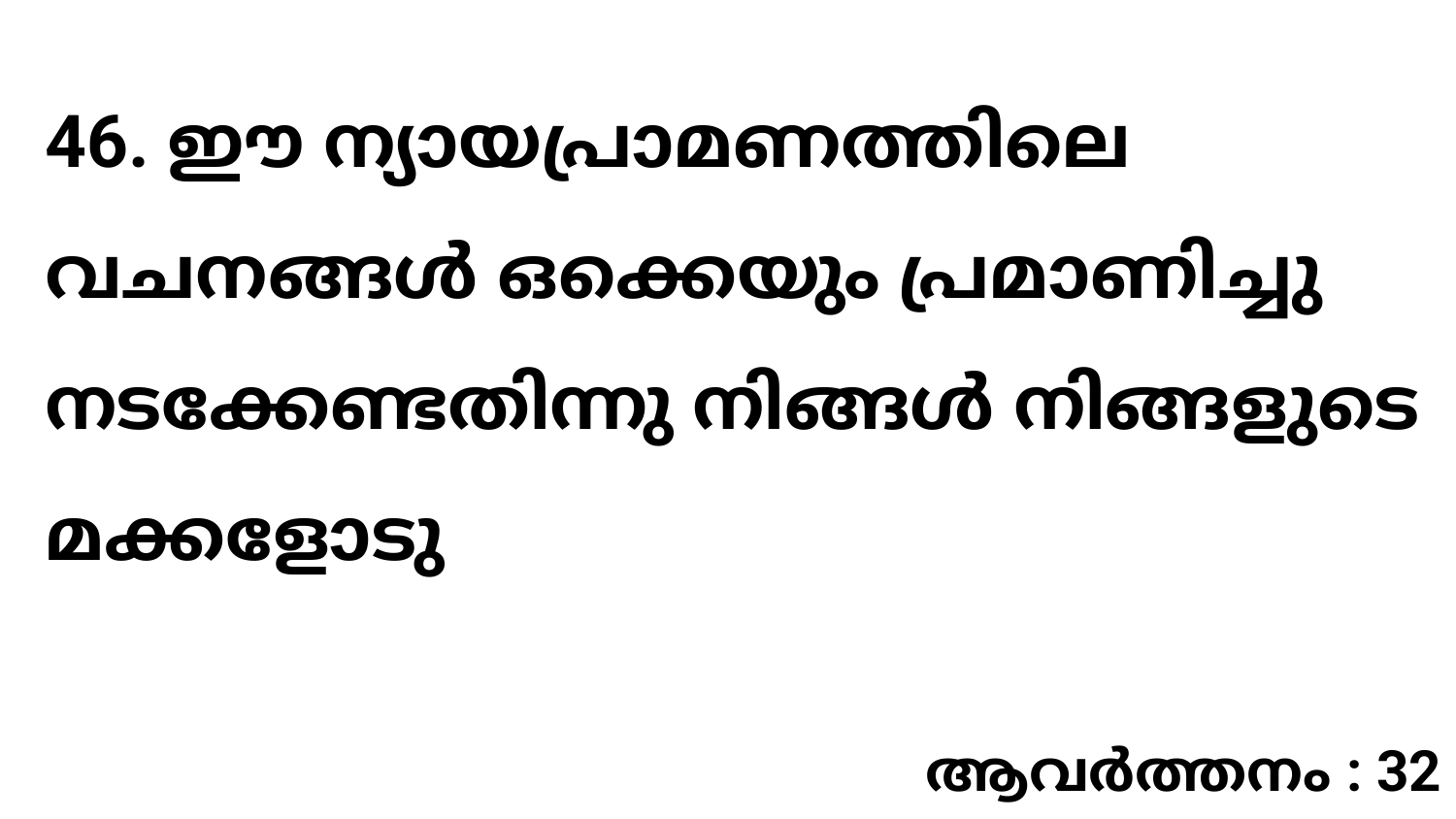

46. ഈ ന്യായപ്രാമണത്തിലെ വചനങ്ങൾ ഒക്കെയും പ്രമാണിച്ചു നടക്കേണ്ടതിന്നു നിങ്ങൾ നിങ്ങളുടെ മക്കളോടു
ആവർത്തനം : 32